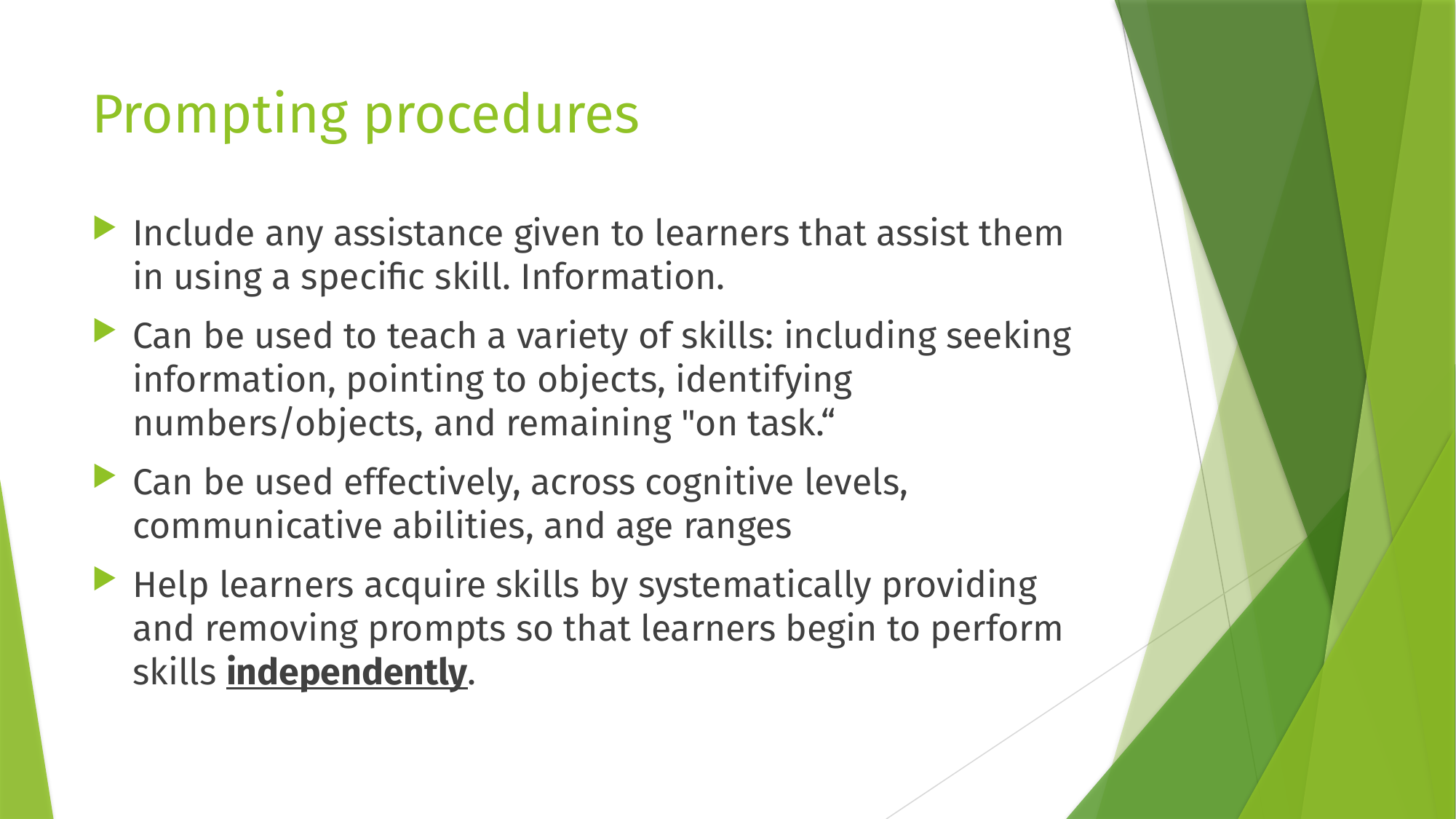

# Prompting procedures
Include any assistance given to learners that assist them in using a specific skill. Information.
Can be used to teach a variety of skills: including seeking information, pointing to objects, identifying numbers/objects, and remaining "on task.“
Can be used effectively, across cognitive levels, communicative abilities, and age ranges
Help learners acquire skills by systematically providing and removing prompts so that learners begin to perform skills independently.